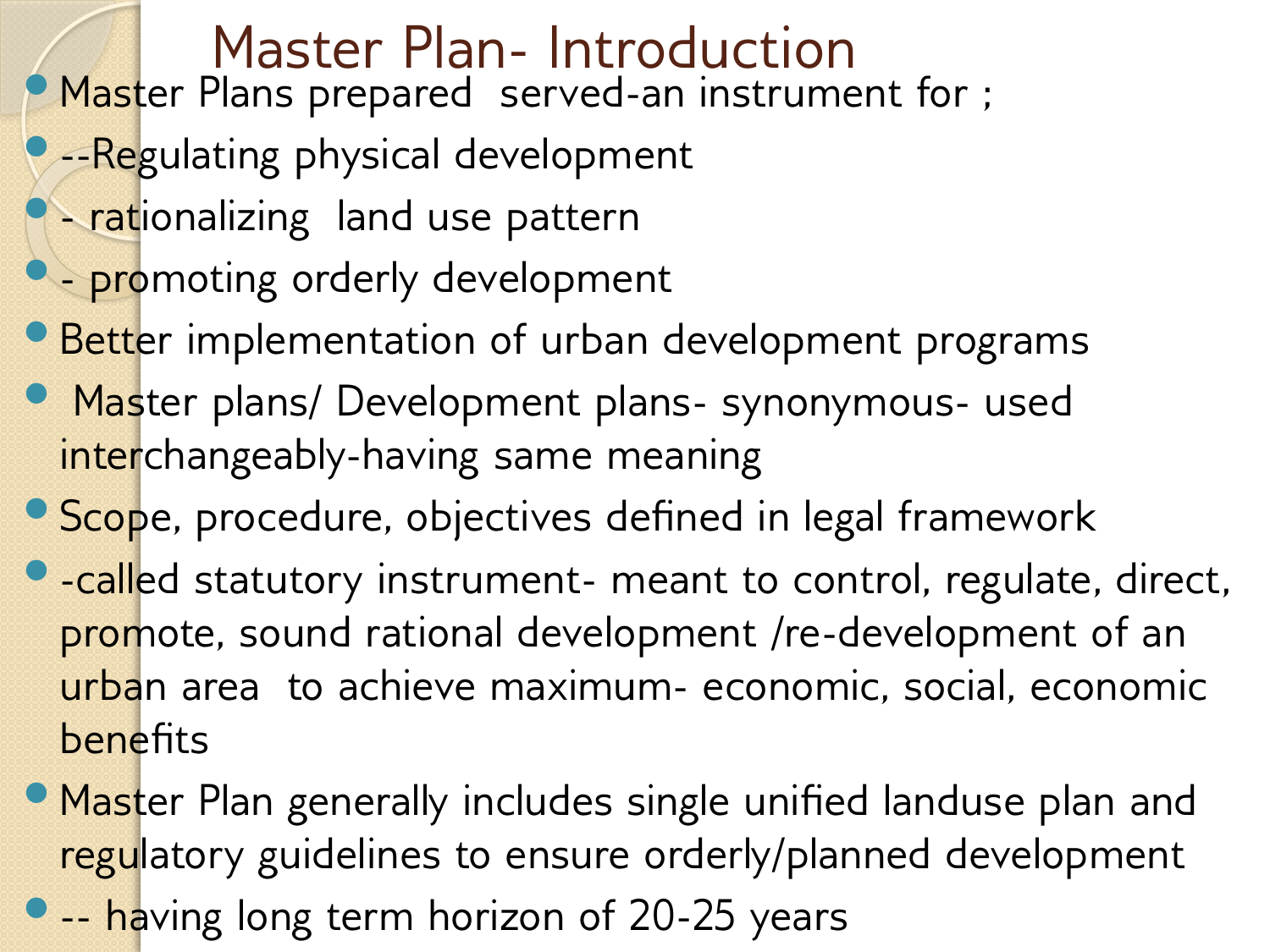

# Master Plan- Introduction
Master Plans prepared  served-an instrument for ;
--Regulating physical development
- rationalizing  land use pattern
- promoting orderly development
Better implementation of urban development programs
 Master plans/ Development plans- synonymous- used interchangeably-having same meaning
Scope, procedure, objectives defined in legal framework
-called statutory instrument- meant to control, regulate, direct, promote, sound rational development /re-development of an urban area  to achieve maximum- economic, social, economic benefits
Master Plan generally includes single unified landuse plan and regulatory guidelines to ensure orderly/planned development
-- having long term horizon of 20-25 years